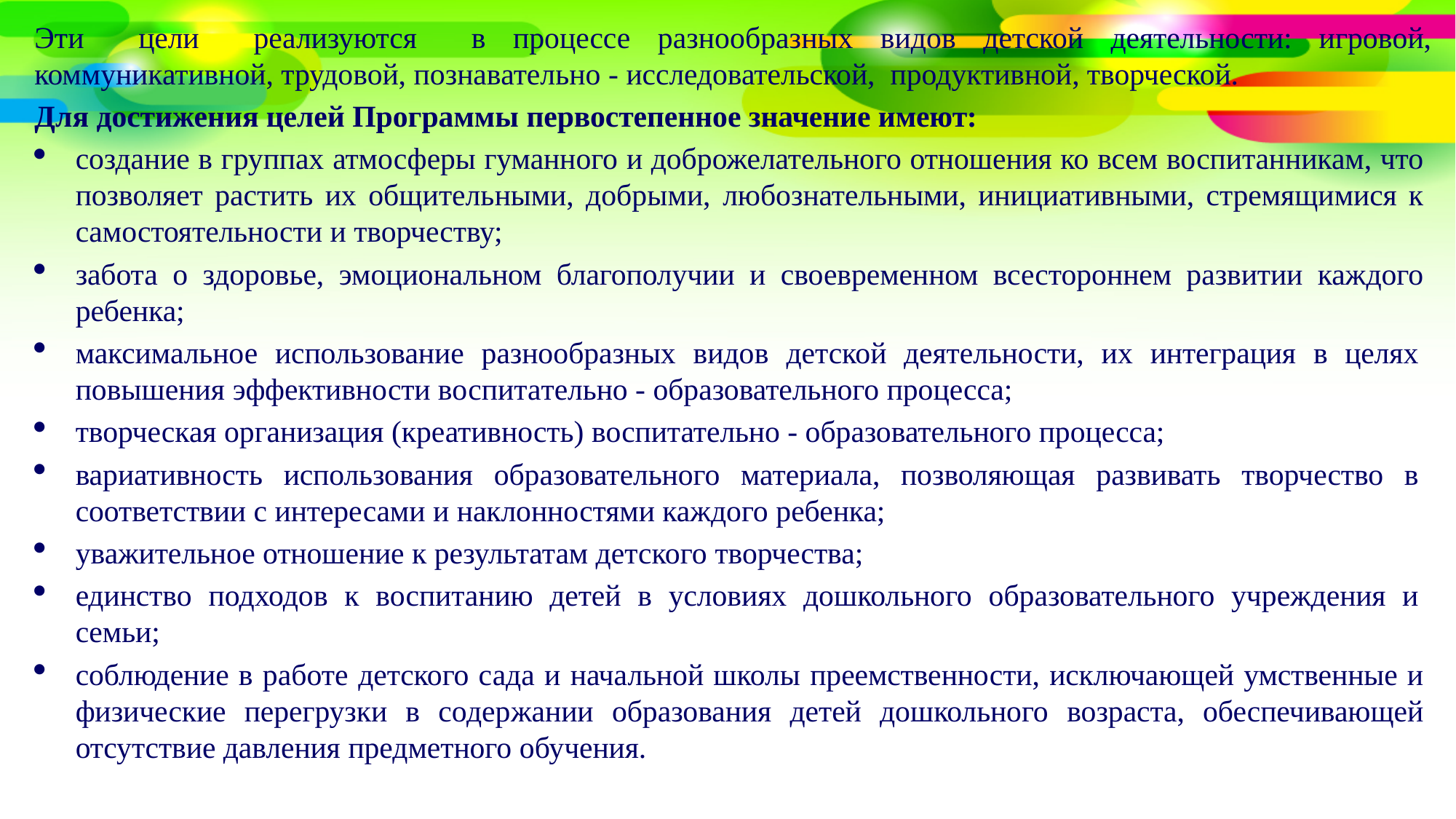

Эти  цели  реализуются  в процессе разнообразных видов детской деятельности: игровой, коммуникативной, трудовой, познавательно - исследовательской,  продуктивной, творческой.
Для достижения целей Программы первостепенное значение имеют:
создание в группах атмосферы гуманного и доброжелательного отношения ко всем воспитанникам, что позволяет растить их общительными, добрыми, любознательными, инициативными, стремящимися к самостоятельности и творчеству;
забота о здоровье, эмоциональном благополучии и своевременном всестороннем развитии каждого ребенка;
максимальное использование разнообразных видов детской деятельности, их интеграция в целях повышения эффективности воспитательно - образовательного процесса;
творческая организация (креативность) воспитательно - образовательного процесса;
вариативность использования образовательного материала, позволяющая развивать творчество в соответствии с интересами и наклонностями каждого ребенка;
уважительное отношение к результатам детского творчества;
единство подходов к воспитанию детей в условиях дошкольного образовательного учреждения и семьи;
соблюдение в работе детского сада и начальной школы преемственности, исключающей умственные и физические перегрузки в содержании образования детей дошкольного возраста, обеспечивающей отсутствие давления предметного обучения.